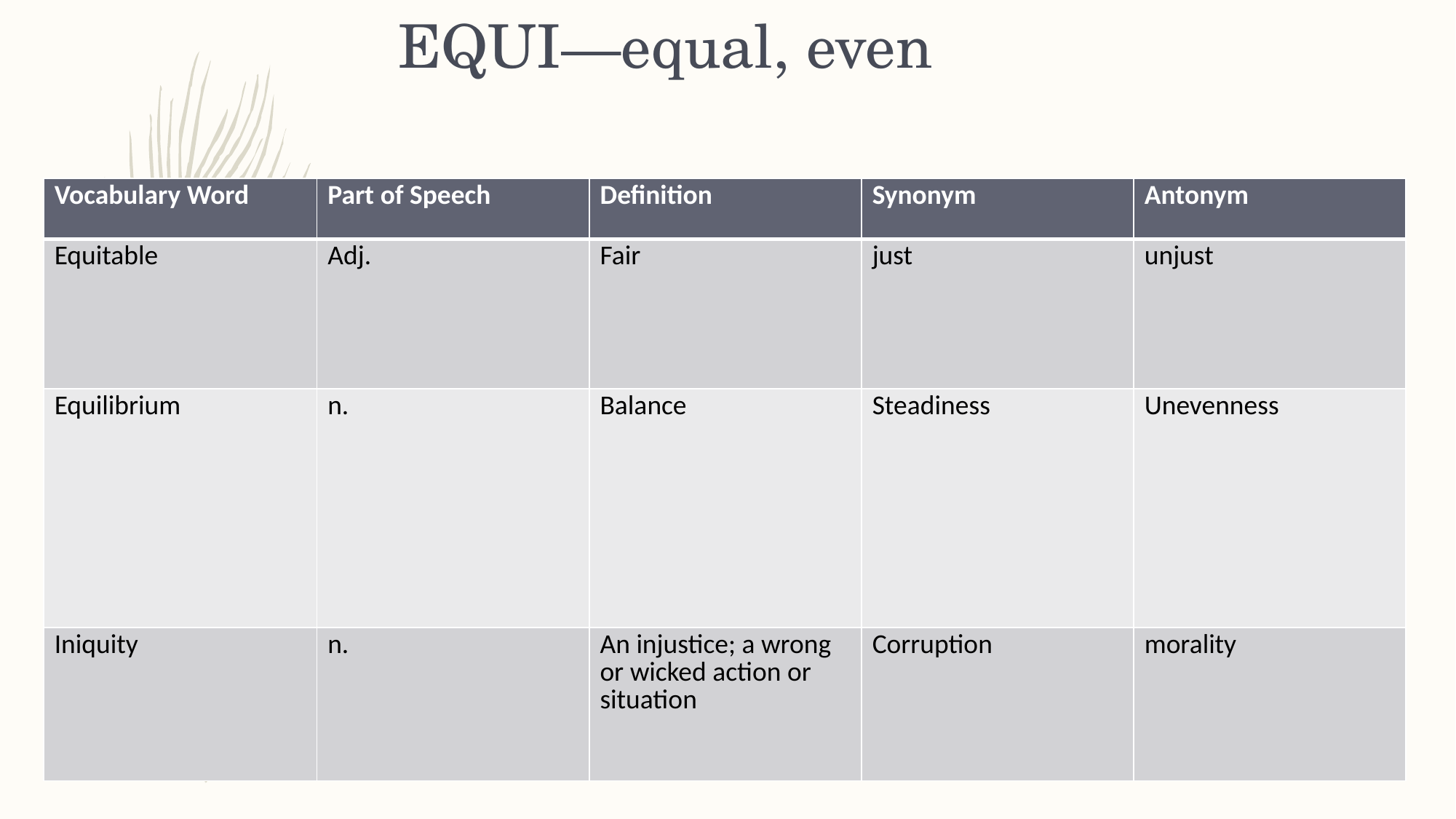

# EQUI—equal, even
| Vocabulary Word | Part of Speech | Definition | Synonym | Antonym |
| --- | --- | --- | --- | --- |
| Equitable | Adj. | Fair | just | unjust |
| Equilibrium | n. | Balance | Steadiness | Unevenness |
| Iniquity | n. | An injustice; a wrong or wicked action or situation | Corruption | morality |